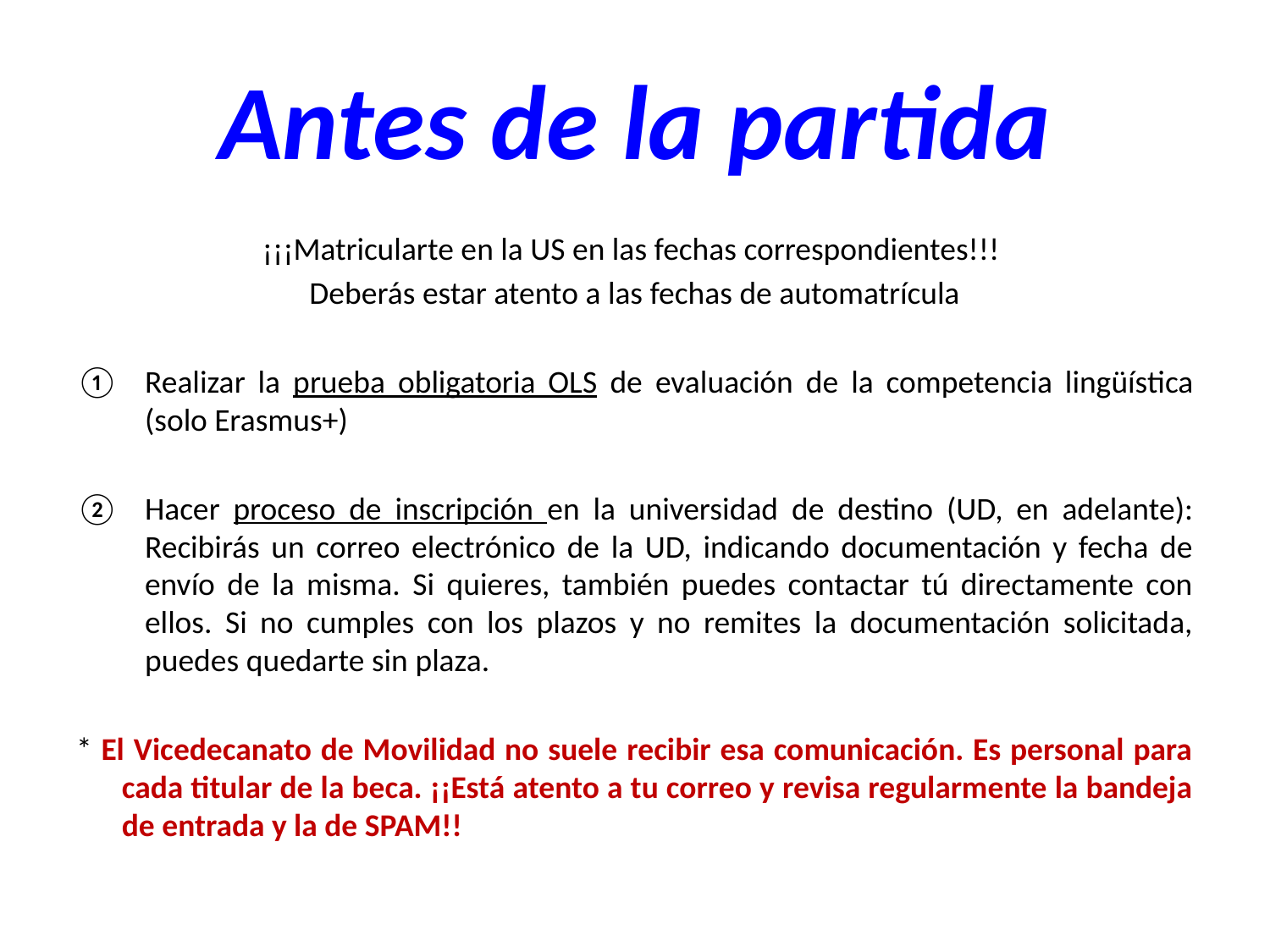

# Antes de la partida
¡¡¡Matricularte en la US en las fechas correspondientes!!!
Deberás estar atento a las fechas de automatrícula

Realizar la prueba obligatoria OLS de evaluación de la competencia lingüística (solo Erasmus+)

Hacer proceso de inscripción en la universidad de destino (UD, en adelante): Recibirás un correo electrónico de la UD, indicando documentación y fecha de envío de la misma. Si quieres, también puedes contactar tú directamente con ellos. Si no cumples con los plazos y no remites la documentación solicitada, puedes quedarte sin plaza.

* El Vicedecanato de Movilidad no suele recibir esa comunicación. Es personal para cada titular de la beca. ¡¡Está atento a tu correo y revisa regularmente la bandeja de entrada y la de SPAM!!